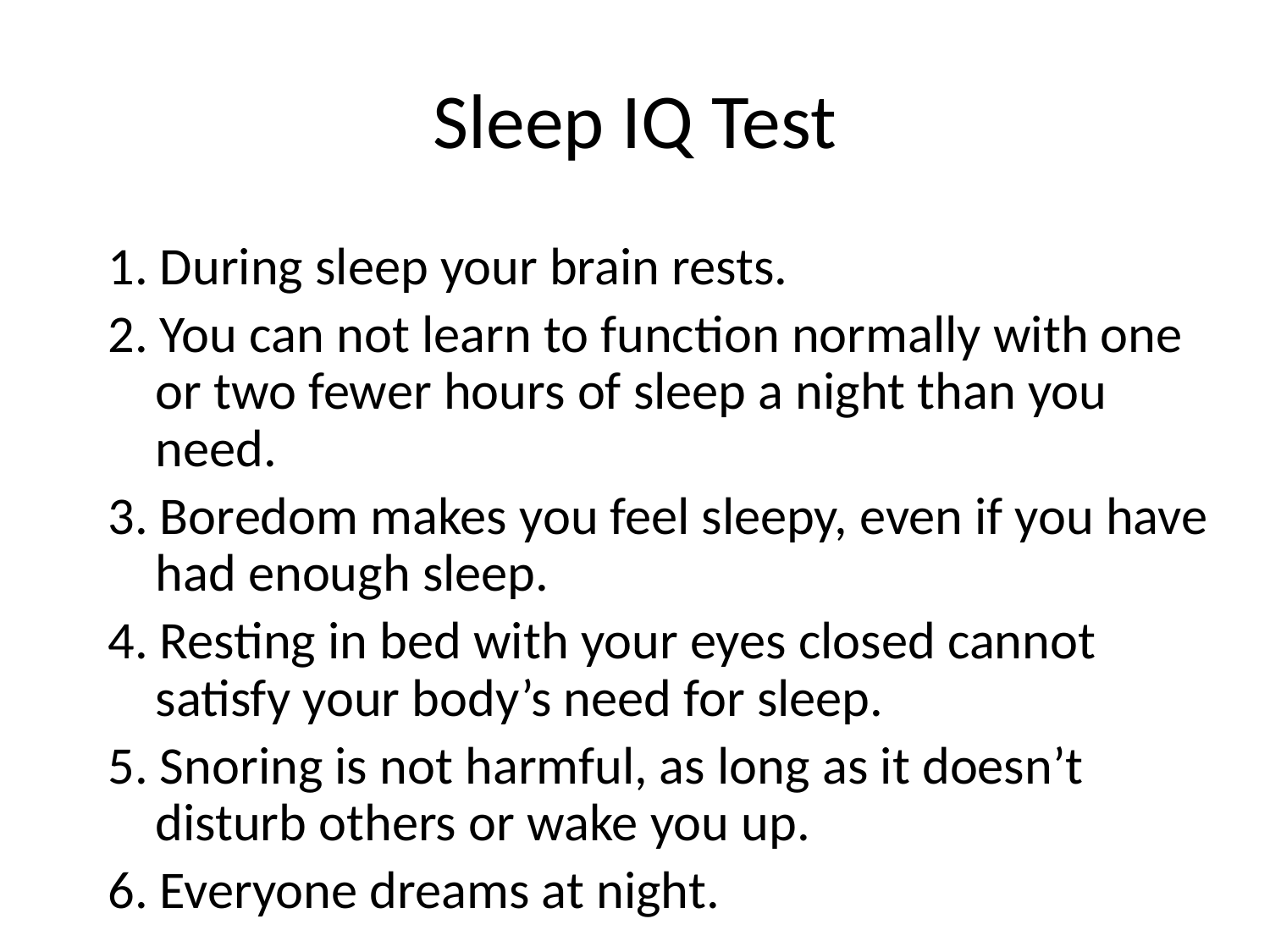

# Sleep IQ Test
1. During sleep your brain rests.
2. You can not learn to function normally with one or two fewer hours of sleep a night than you need.
3. Boredom makes you feel sleepy, even if you have had enough sleep.
4. Resting in bed with your eyes closed cannot satisfy your body’s need for sleep.
5. Snoring is not harmful, as long as it doesn’t disturb others or wake you up.
6. Everyone dreams at night.